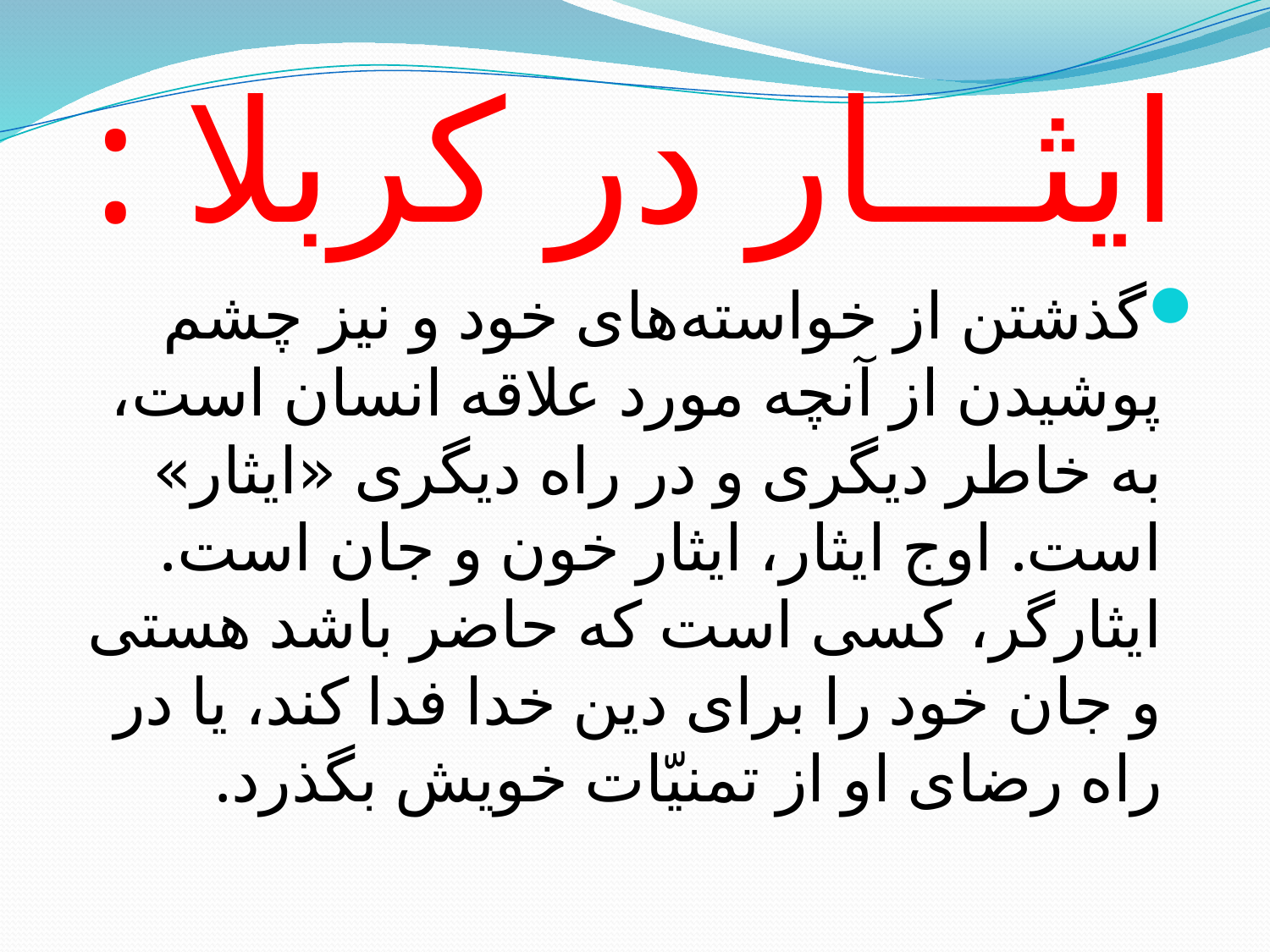

# ایثـــار در کربلا :
گذشتن از خواسته‌های خود و نیز چشم پوشیدن از آنچه مورد علاقه انسان است، به خاطر دیگری و در راه دیگری «ایثار» است. اوج ایثار، ایثار خون و جان است. ایثارگر، کسی است که حاضر باشد هستی و جان خود را برای دین خدا فدا کند، یا در راه رضای او از تمنیّات خویش بگذرد.